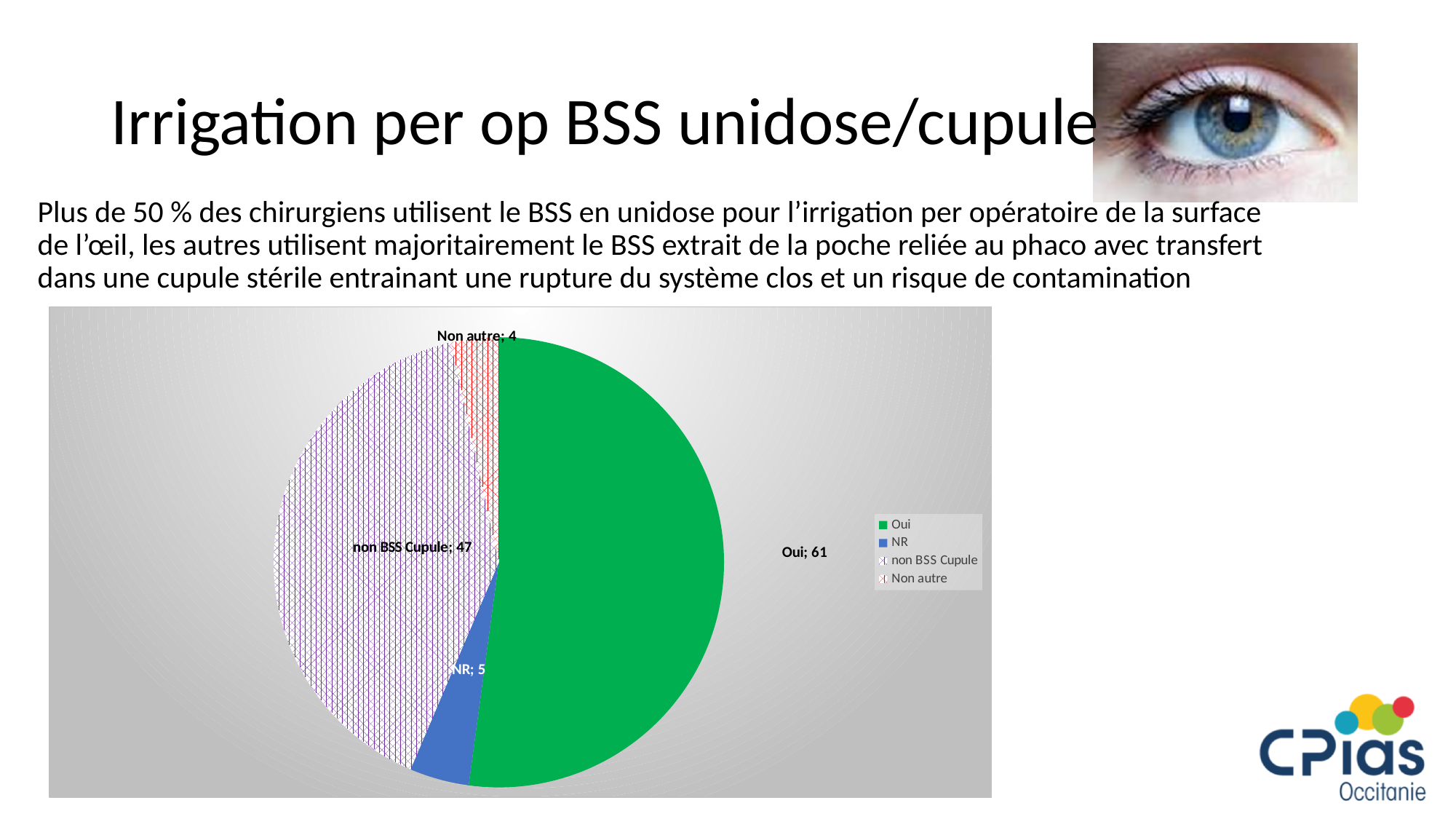

# Irrigation per op BSS unidose/cupule
Plus de 50 % des chirurgiens utilisent le BSS en unidose pour l’irrigation per opératoire de la surface de l’œil, les autres utilisent majoritairement le BSS extrait de la poche reliée au phaco avec transfert dans une cupule stérile entrainant une rupture du système clos et un risque de contamination

[unsupported chart]